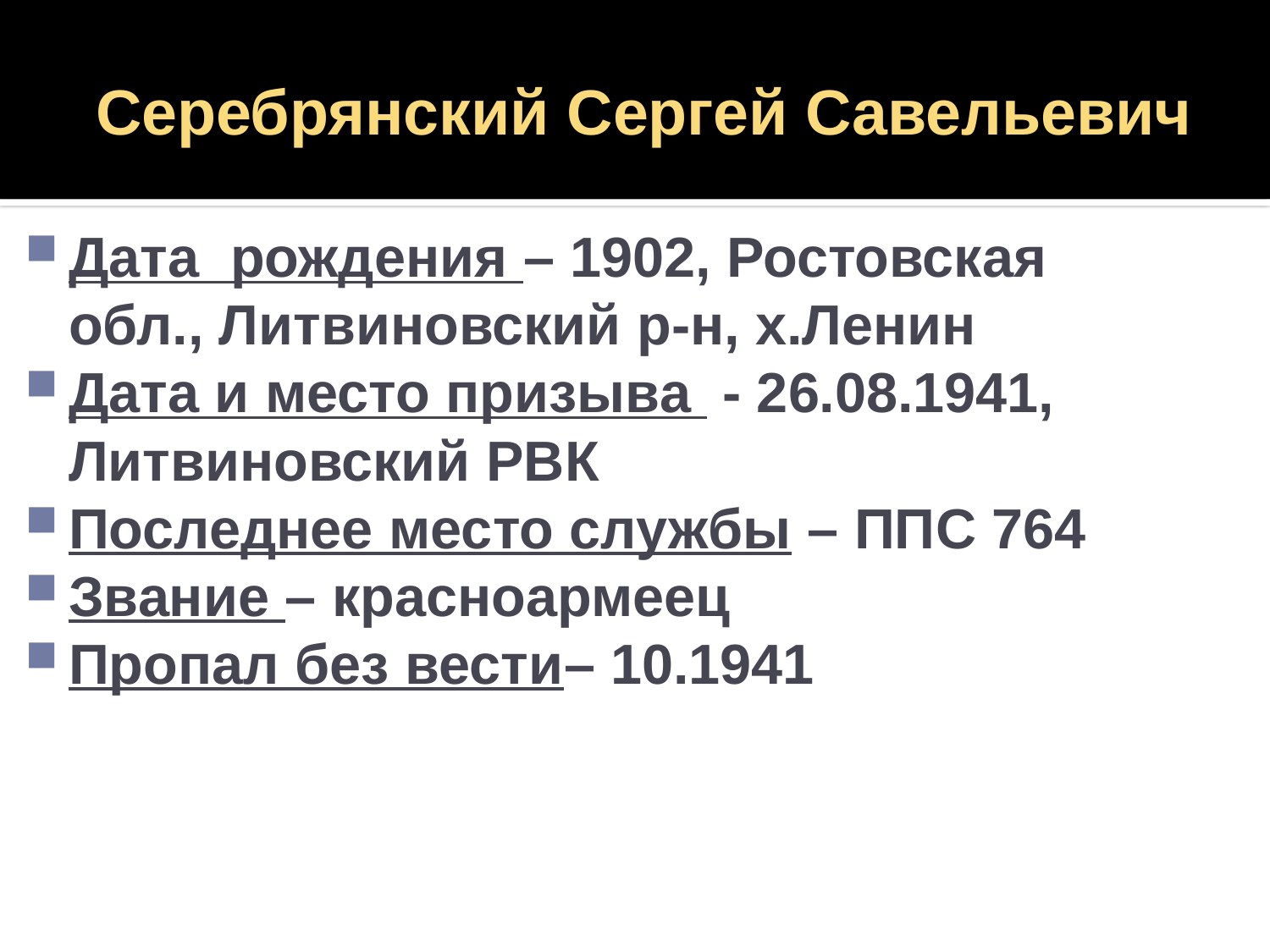

# Серебрянский Сергей Савельевич
Дата  рождения – 1902, Ростовская обл., Литвиновский р-н, х.Ленин
Дата и место призыва  - 26.08.1941, Литвиновский РВК
Последнее место службы – ППС 764
Звание – красноармеец
Пропал без вести– 10.1941